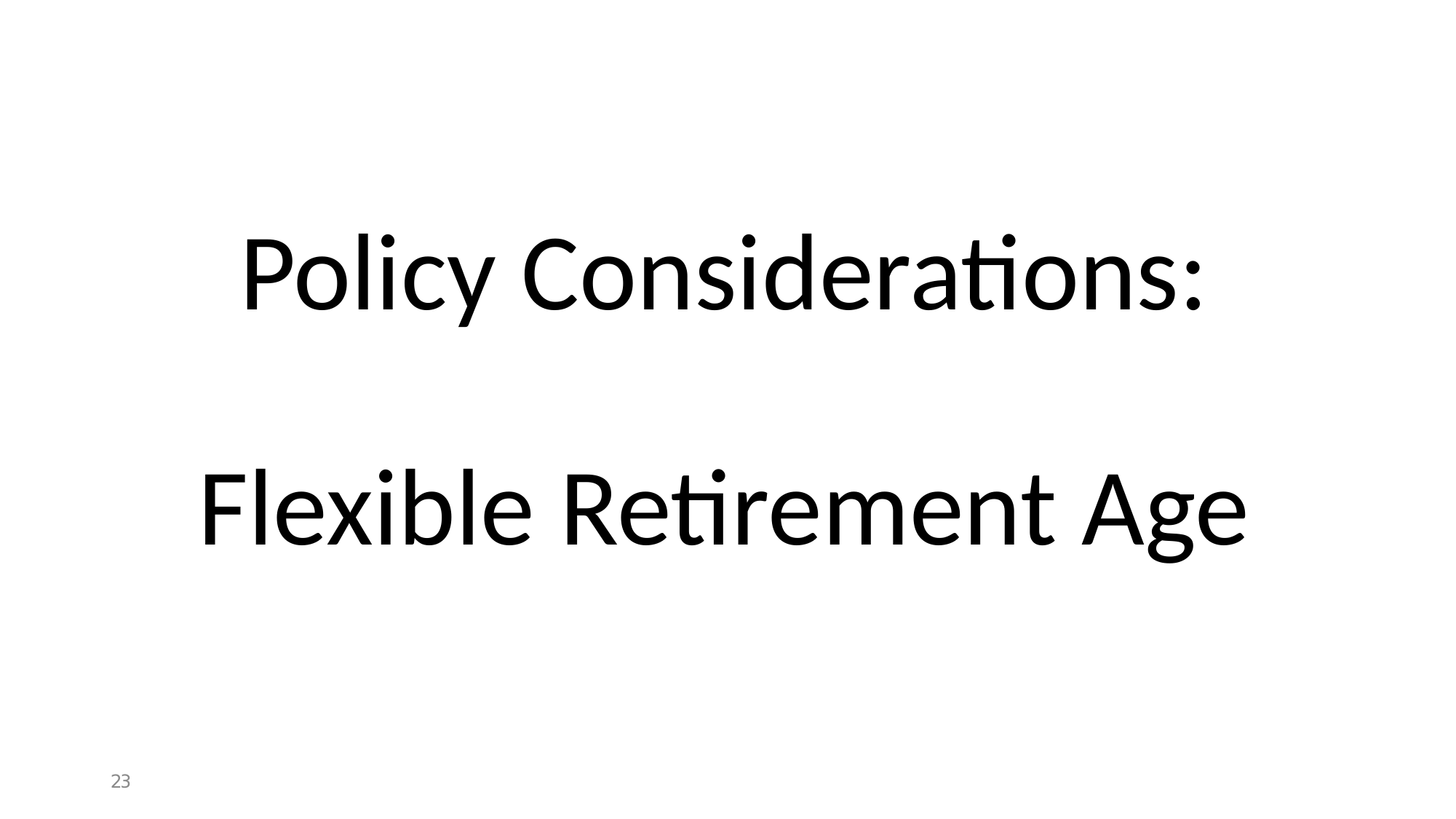

# Policy Considerations: Flexible Retirement Age
23